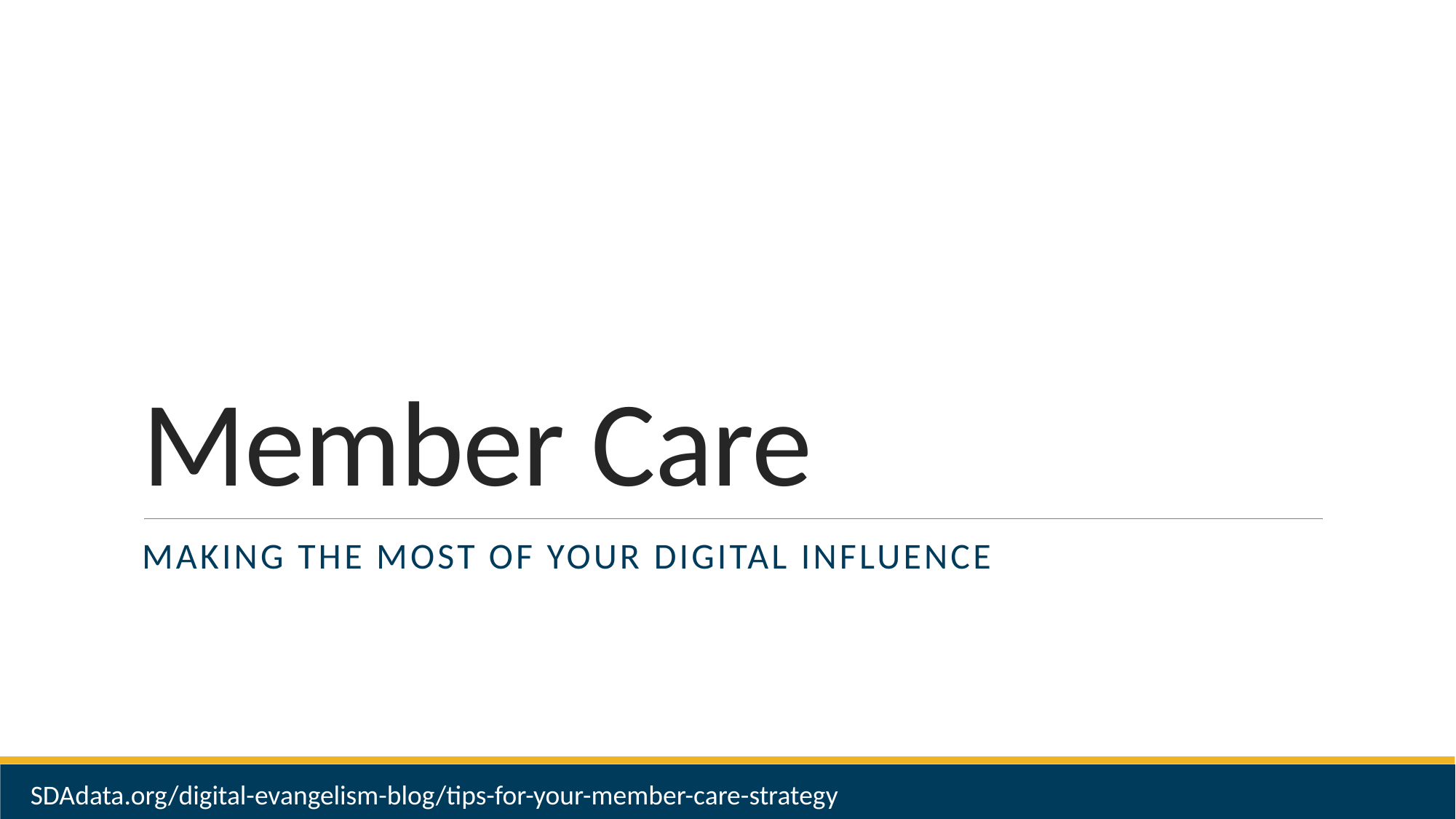

# Member Care
Making the most of your digital influence
SDAdata.org/digital-evangelism-blog/tips-for-your-member-care-strategy